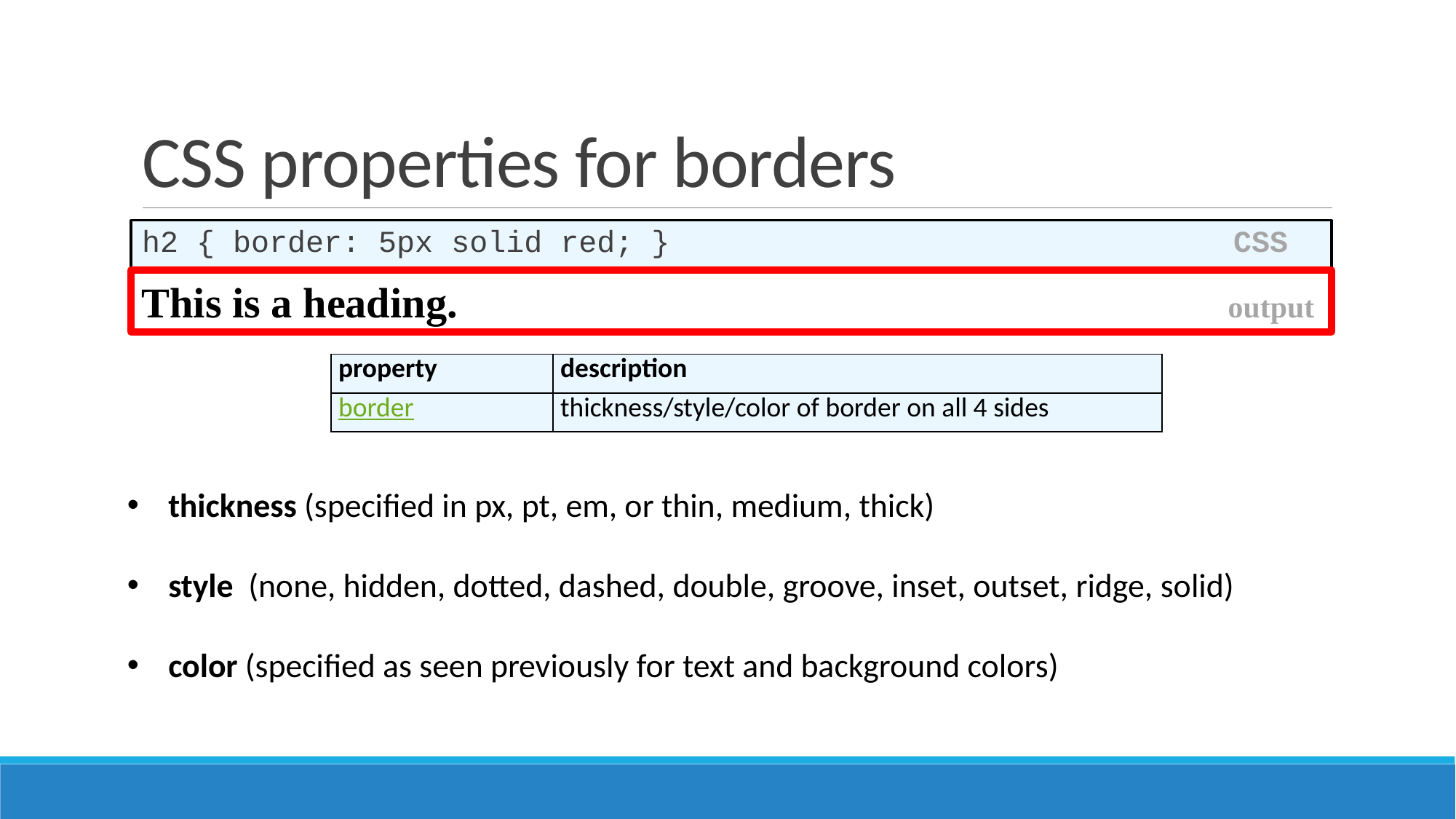

# CSS properties for borders
h2 { border: 5px solid red; }                               CSS
This is a heading.                                                                         output
| property | description |
| --- | --- |
| border | thickness/style/color of border on all 4 sides |
thickness (specified in px, pt, em, or thin, medium, thick)

style  (none, hidden, dotted, dashed, double, groove, inset, outset, ridge, solid)

color (specified as seen previously for text and background colors)